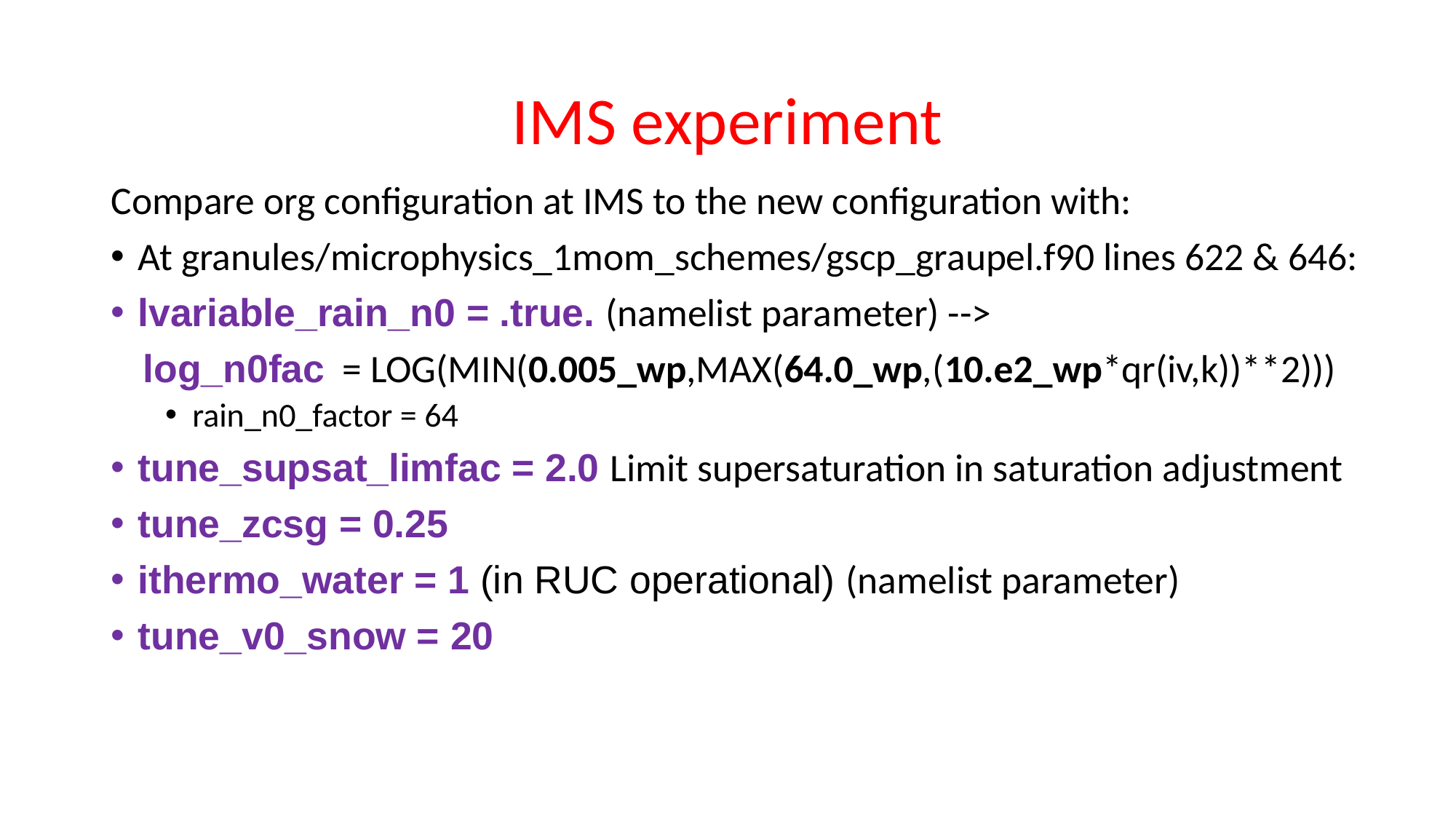

# IMS experiment
Compare org configuration at IMS to the new configuration with:
At granules/microphysics_1mom_schemes/gscp_graupel.f90 lines 622 & 646:
lvariable_rain_n0 = .true. (namelist parameter) -->
   log_n0fac  = LOG(MIN(0.005_wp,MAX(64.0_wp,(10.e2_wp*qr(iv,k))**2)))
rain_n0_factor = 64
tune_supsat_limfac = 2.0 Limit supersaturation in saturation adjustment
tune_zcsg = 0.25
ithermo_water = 1 (in RUC operational) (namelist parameter)
tune_v0_snow = 20